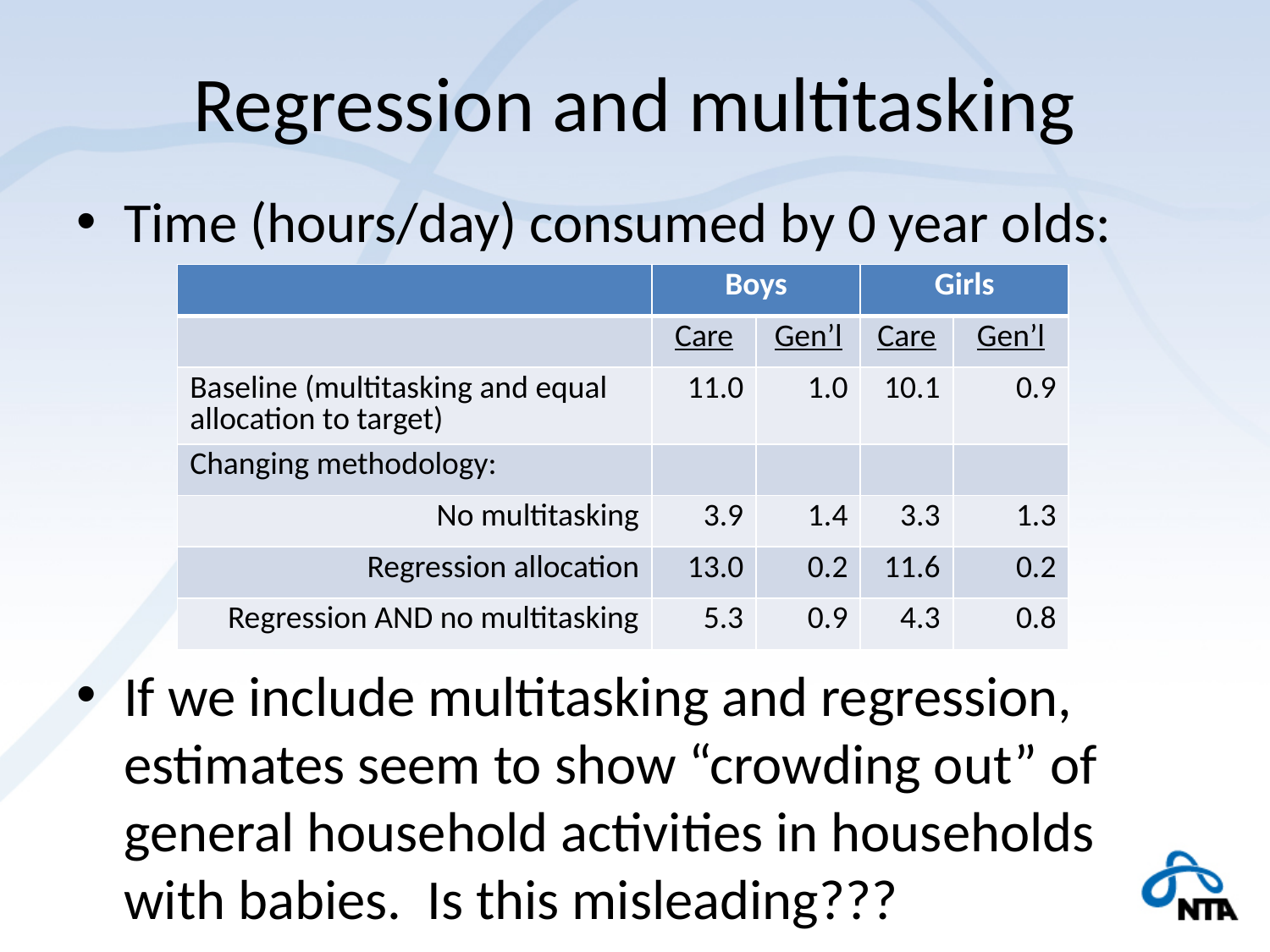

# Regression and multitasking
Time (hours/day) consumed by 0 year olds:

If we include multitasking and regression, estimates seem to show “crowding out” of general household activities in households with babies.  Is this misleading???
|  | Boys |  | Girls |  |
| --- | --- | --- | --- | --- |
|  | Care | Gen’l | Care | Gen’l |
| Baseline (multitasking and equal allocation to target) | 11.0 | 1.0 | 10.1 | 0.9 |
| Changing methodology: |  |  |  |  |
| No multitasking | 3.9 | 1.4 | 3.3 | 1.3 |
| Regression allocation | 13.0 | 0.2 | 11.6 | 0.2 |
| Regression AND no multitasking | 5.3 | 0.9 | 4.3 | 0.8 |